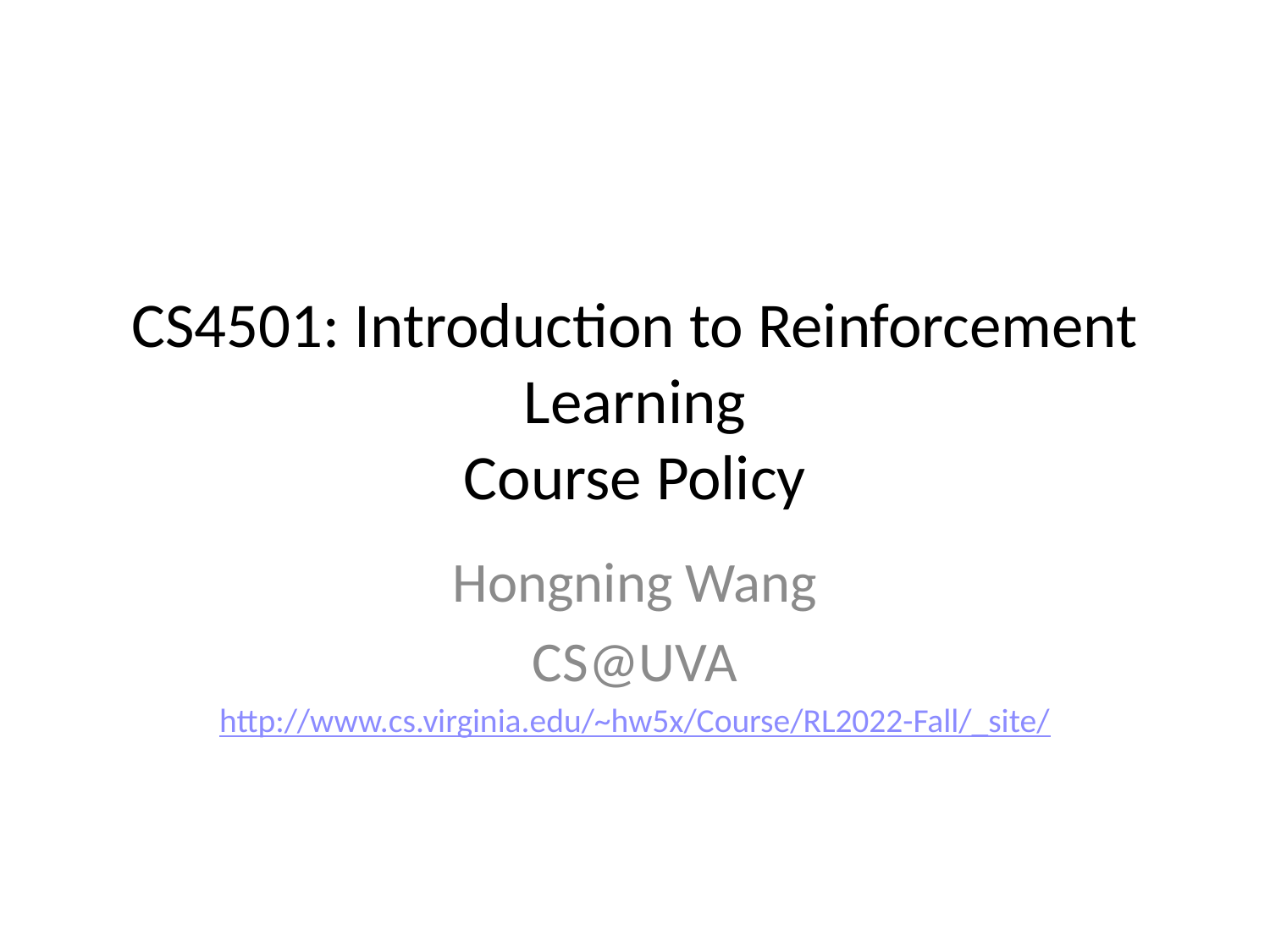

# CS4501: Introduction to Reinforcement Learning Course Policy
Hongning Wang
CS@UVA
http://www.cs.virginia.edu/~hw5x/Course/RL2022-Fall/_site/